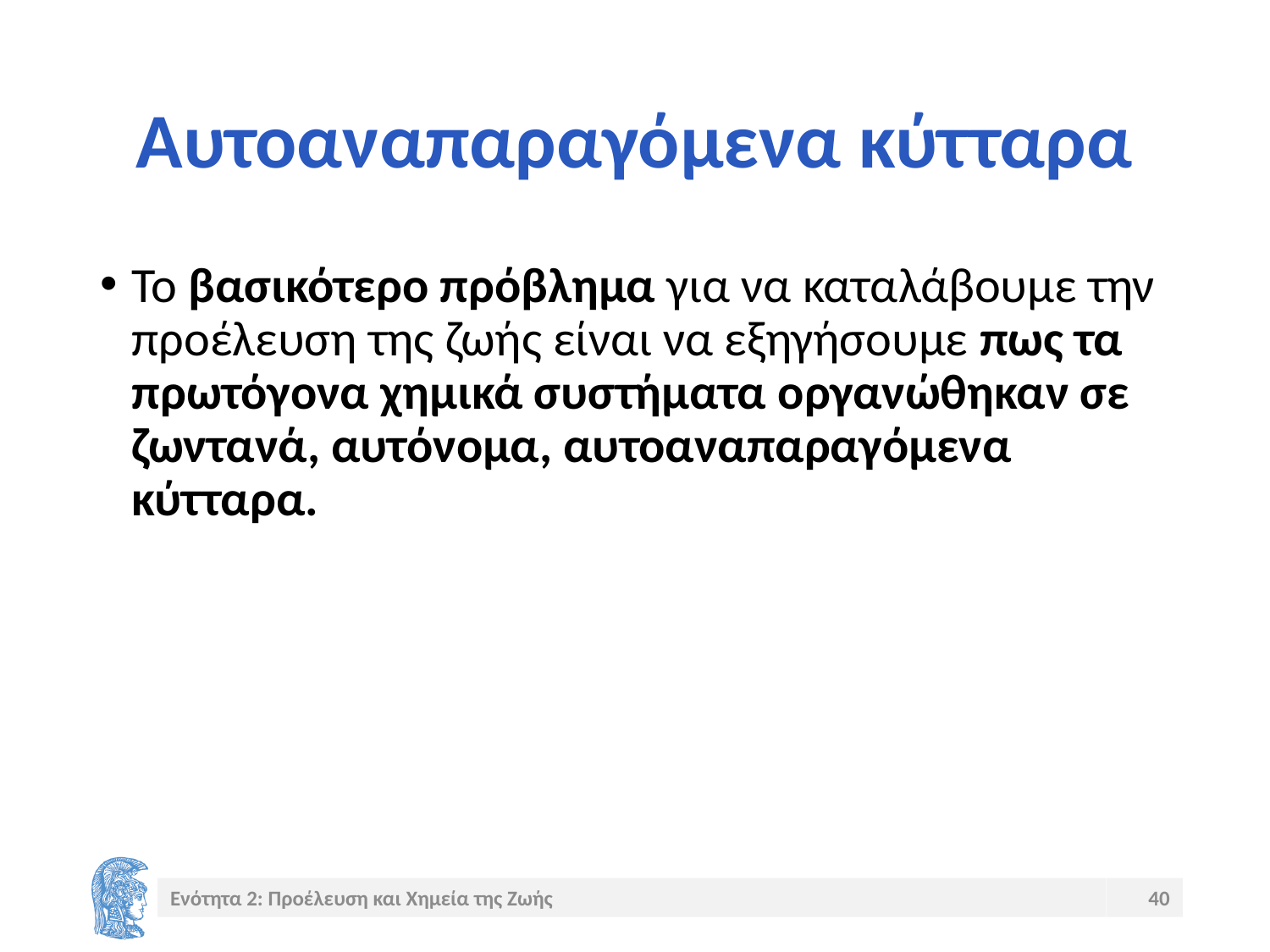

# Αυτοαναπαραγόμενα κύτταρα
Το βασικότερο πρόβλημα για να καταλάβουμε την προέλευση της ζωής είναι να εξηγήσουμε πως τα πρωτόγονα χημικά συστήματα οργανώθηκαν σε ζωντανά, αυτόνομα, αυτοαναπαραγόμενα κύτταρα.

Ενότητα 2: Προέλευση και Χημεία της Ζωής
40